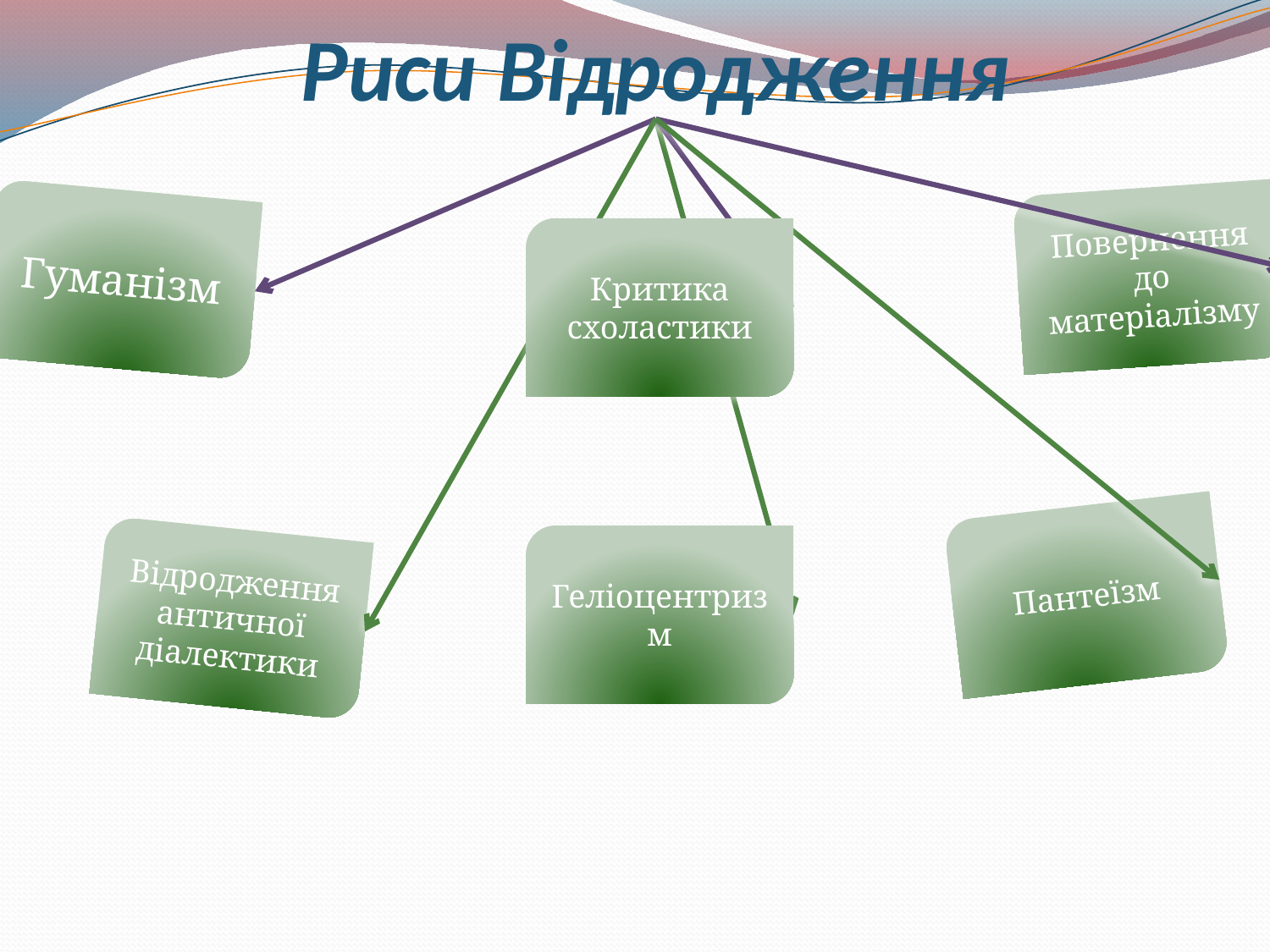

# Риси Відродження
Повернення до матеріалізму
Гуманізм
Критика схоластики
Пантеїзм
Геліоцентризм
Відродження античної діалектики